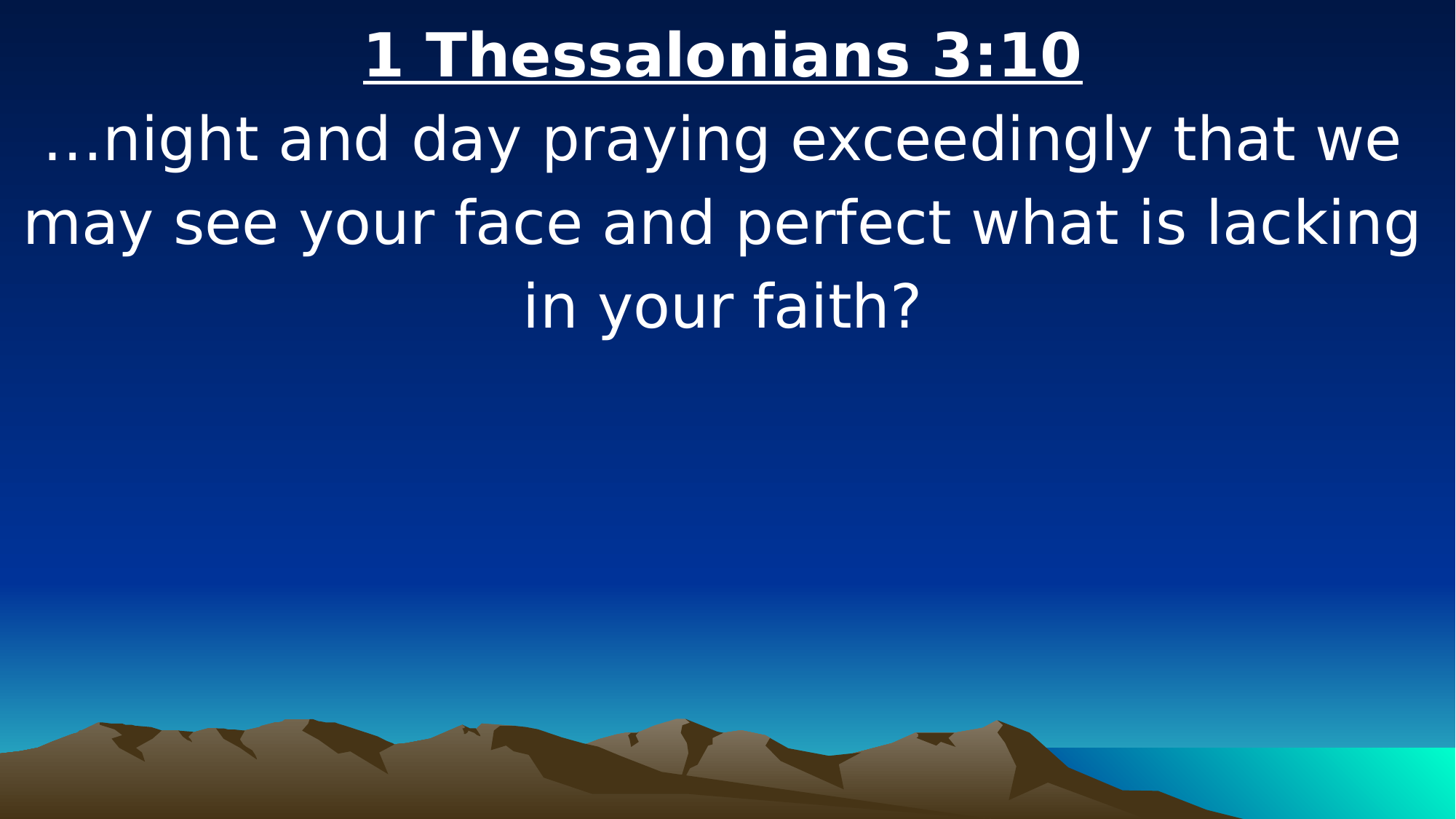

1 Thessalonians 3:10
…night and day praying exceedingly that we may see your face and perfect what is lacking in your faith?